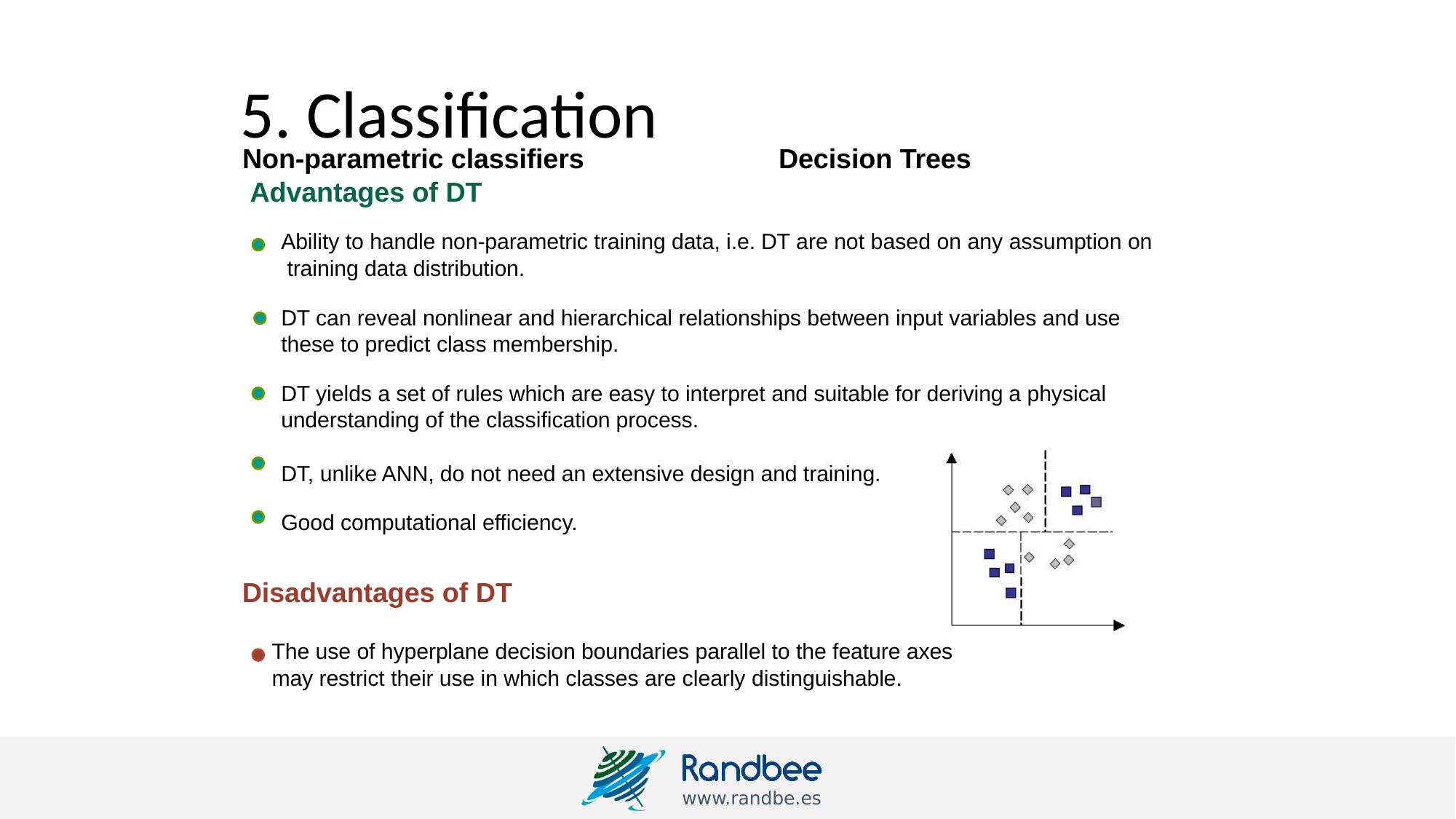

# 5. Classification
Non-parametric classifiers  Advantages of DT
Decision Trees
Ability to handle non-parametric training data, i.e. DT are not based on any assumption on  training data distribution.

DT can reveal nonlinear and hierarchical relationships between input variables and use  these to predict class membership.

DT yields a set of rules which are easy to interpret and suitable for deriving a physical  understanding of the classification process.
DT, unlike ANN, do not need an extensive design and training.  Good computational efficiency.

Disadvantages of DT

The use of hyperplane decision boundaries parallel to the feature axes  may restrict their use in which classes are clearly distinguishable.